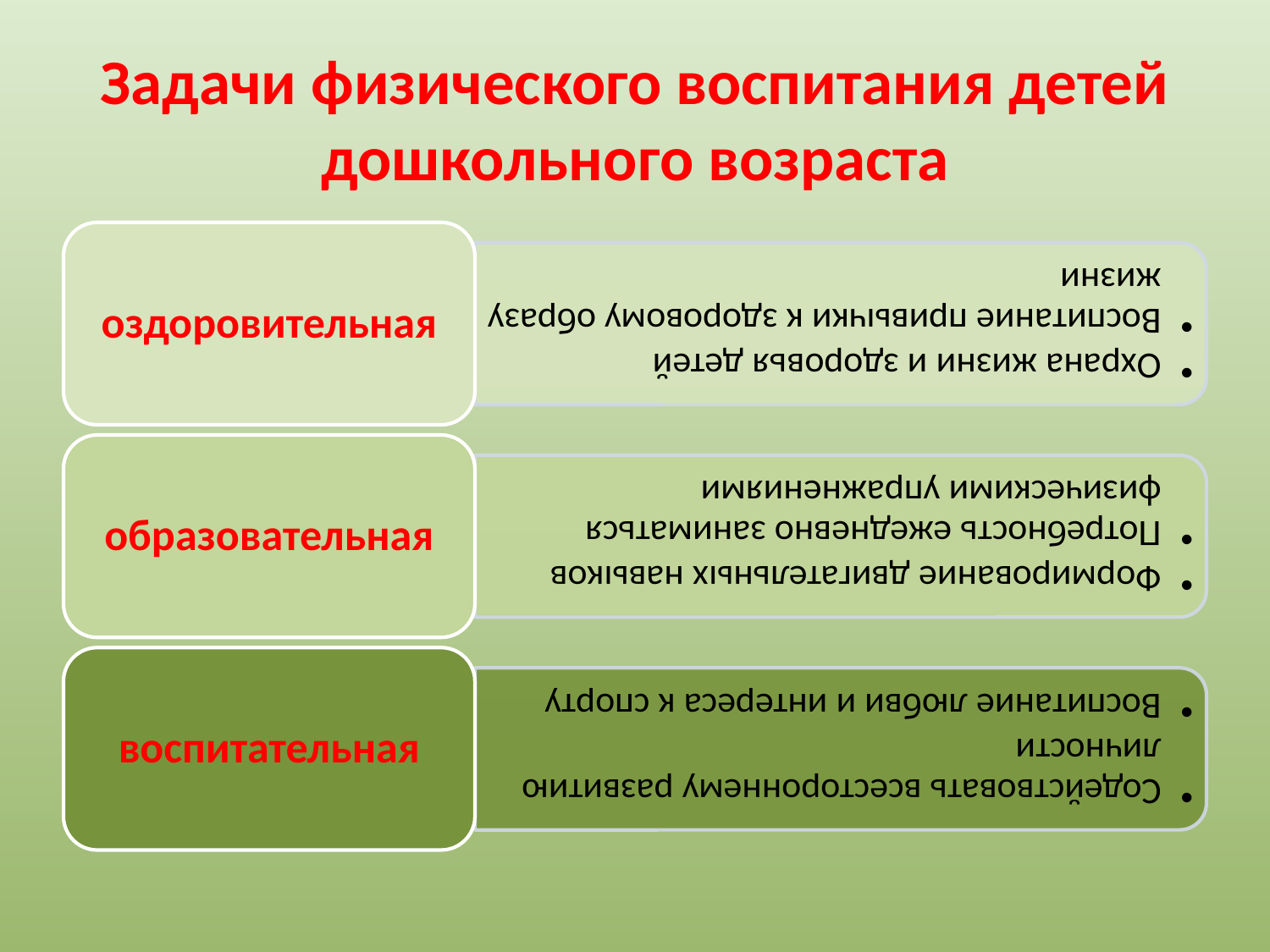

# Задачи физического воспитания детей дошкольного возраста
Охрана жизни и здоровья детей
Воспитание привычки к здоровому образу жизни
оздоровительная
Формирование двигательных навыков
Потребность ежедневно заниматься физическими упражнениями
образовательная
Содействовать всестороннему развитию личности
Воспитание любви и интереса к спорту
воспитательная